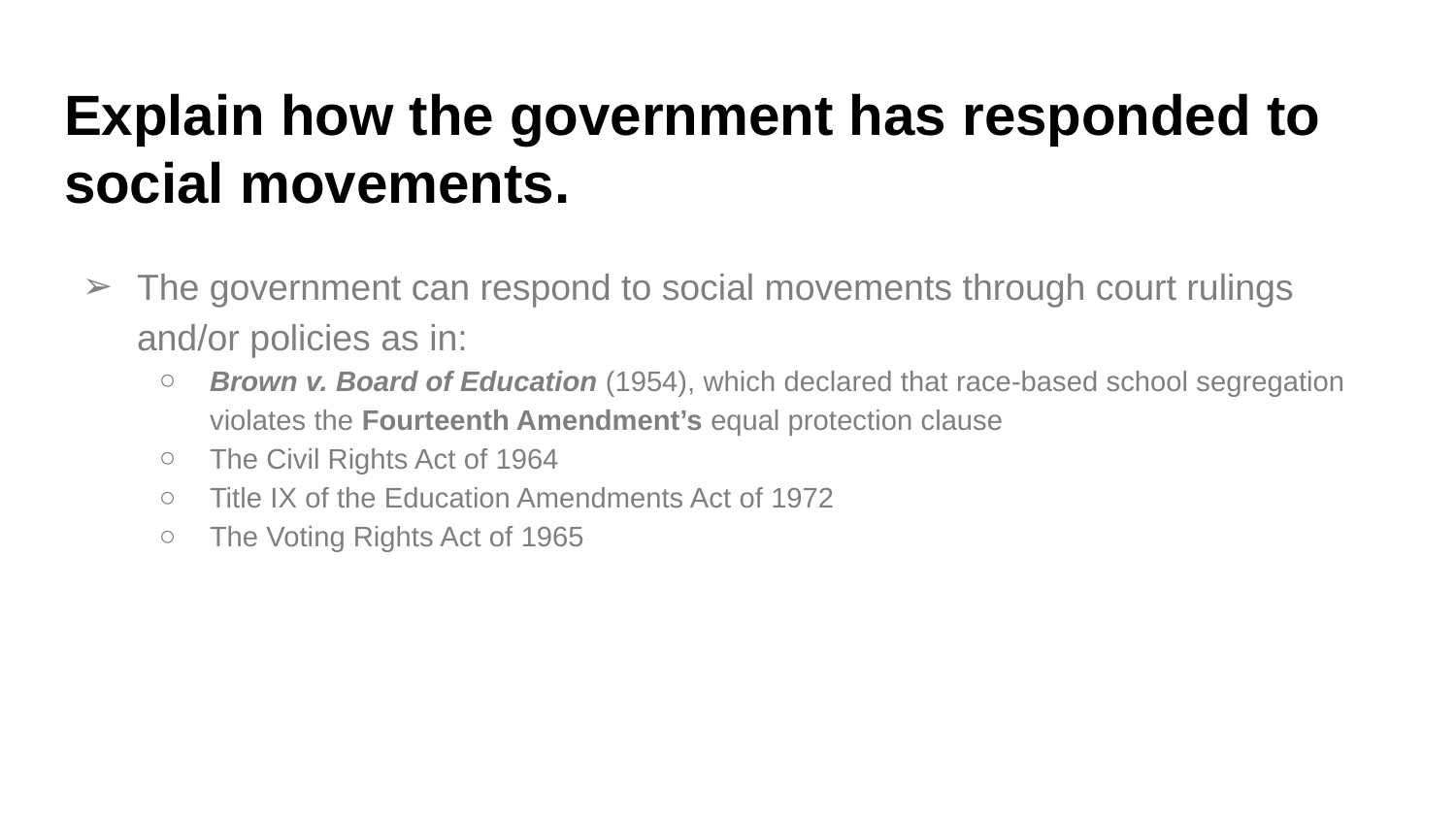

# Explain how the government has responded to social movements.
The government can respond to social movements through court rulings and/or policies as in:
Brown v. Board of Education (1954), which declared that race-based school segregation violates the Fourteenth Amendment’s equal protection clause
The Civil Rights Act of 1964
Title IX of the Education Amendments Act of 1972
The Voting Rights Act of 1965